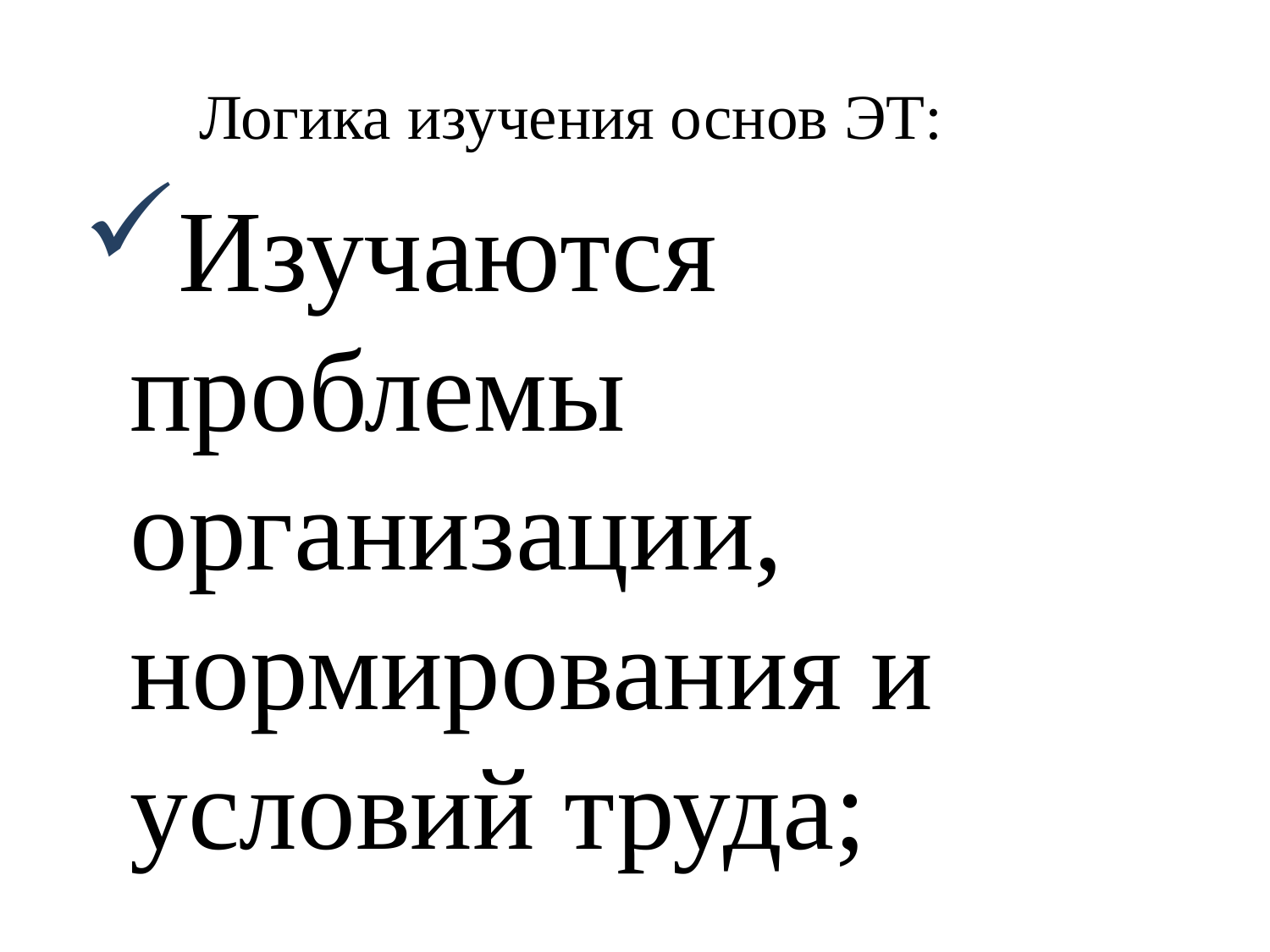

# Логика изучения основ ЭТ:
Изучаются проблемы организации, нормирования и условий труда;